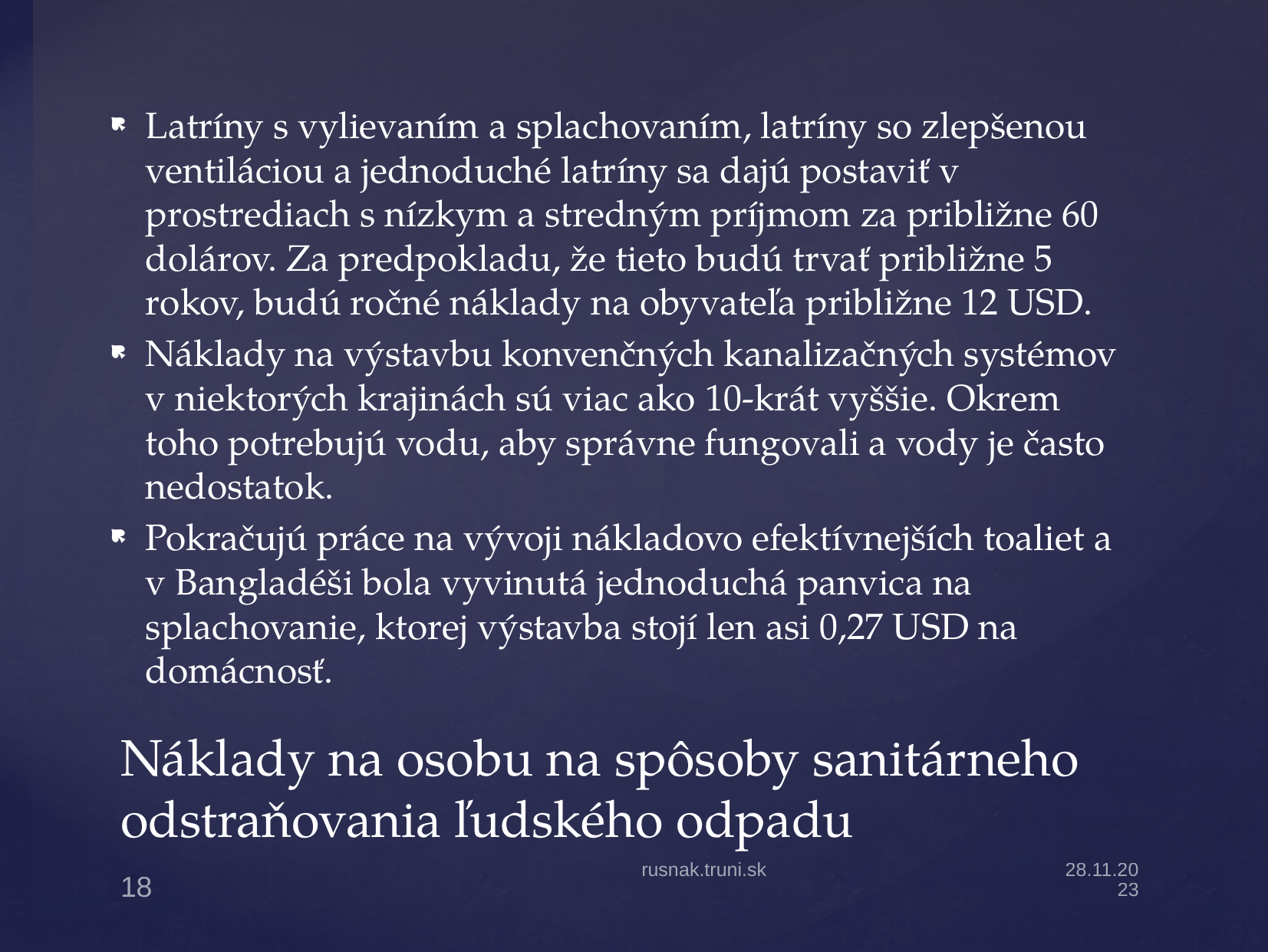

Latríny s vylievaním a splachovaním, latríny so zlepšenou ventiláciou a jednoduché latríny sa dajú postaviť v prostrediach s nízkym a stredným príjmom za približne 60 dolárov. Za predpokladu, že tieto budú trvať približne 5 rokov, budú ročné náklady na obyvateľa približne 12 USD.
Náklady na výstavbu konvenčných kanalizačných systémov v niektorých krajinách sú viac ako 10-krát vyššie. Okrem toho potrebujú vodu, aby správne fungovali a vody je často nedostatok.
Pokračujú práce na vývoji nákladovo efektívnejších toaliet a v Bangladéši bola vyvinutá jednoduchá panvica na splachovanie, ktorej výstavba stojí len asi 0,27 USD na domácnosť.
# Náklady na osobu na spôsoby sanitárneho odstraňovania ľudského odpadu
rusnak.truni.sk
28.11.2023
18